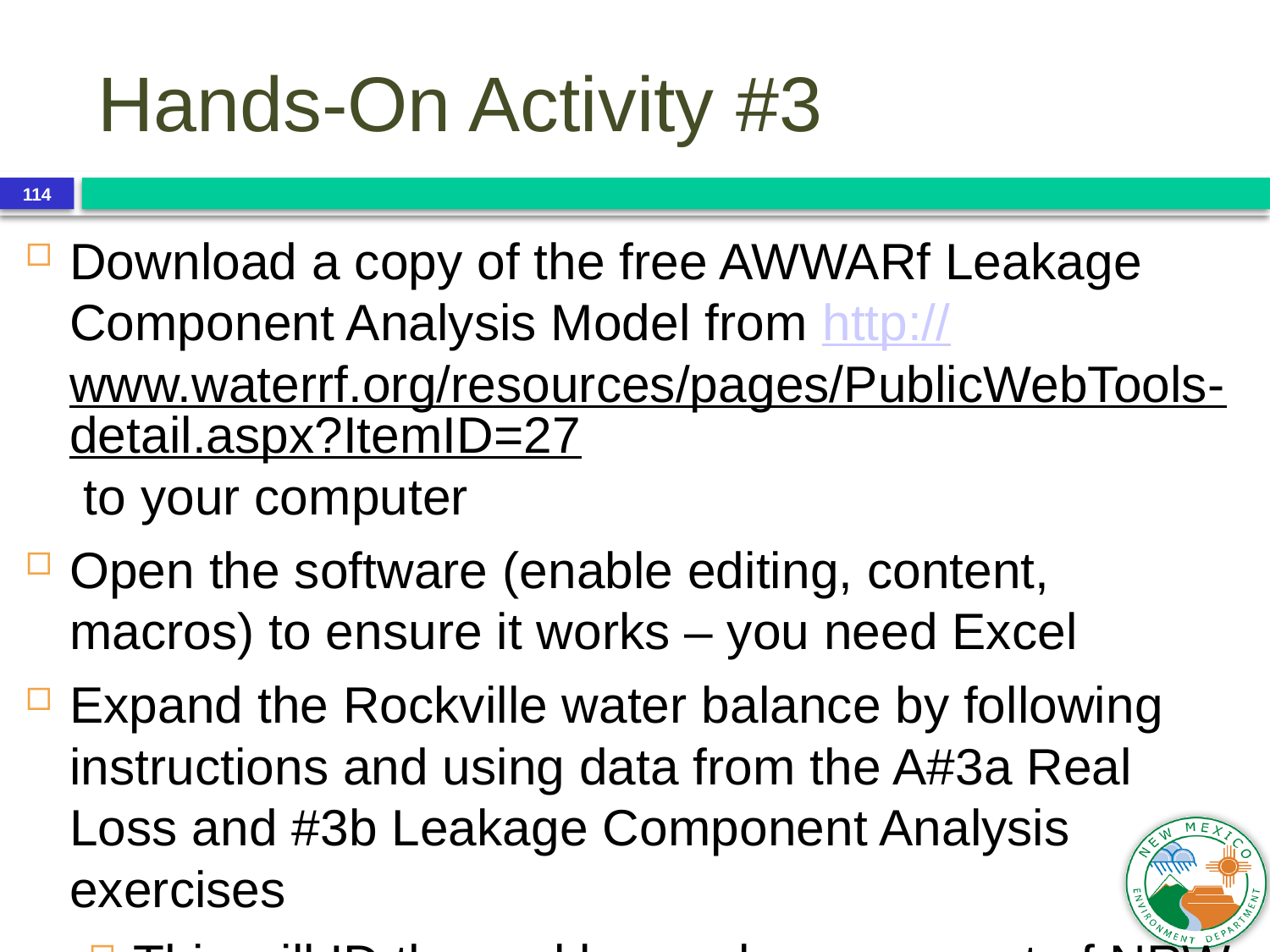

Hands-On Activity #3
114
Download a copy of the free AWWARf Leakage Component Analysis Model from http://www.waterrf.org/resources/pages/PublicWebTools-detail.aspx?ItemID=27 to your computer
Open the software (enable editing, content, macros) to ensure it works – you need Excel
Expand the Rockville water balance by following instructions and using data from the A#3a Real Loss and #3b Leakage Component Analysis exercises
This will ID the real loss sub-component of NRW